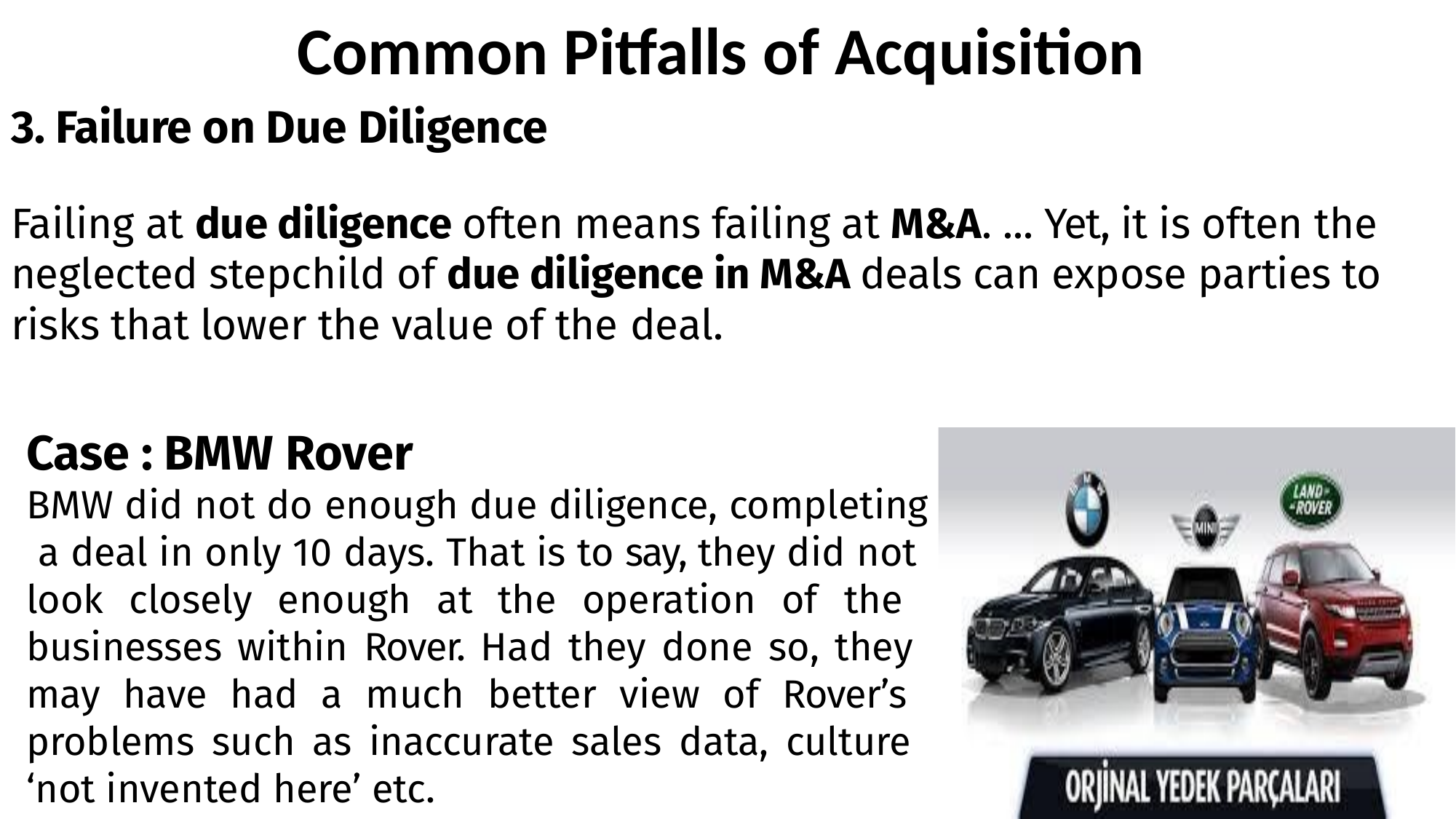

# Common Pitfalls of Acquisition
3. Failure on Due Diligence
Failing at due diligence often means failing at M&A. ... Yet, it is often the  neglected stepchild of due diligence in M&A deals can expose parties to  risks that lower the value of the deal.

Case : BMW Rover
BMW did not do enough due diligence, completing  a deal in only 10 days. That is to say, they did not  look closely enough at the operation of the  businesses within Rover. Had they done so, they  may have had a much better view of Rover’s  problems such as inaccurate sales data, culture  ‘not invented here’ etc.